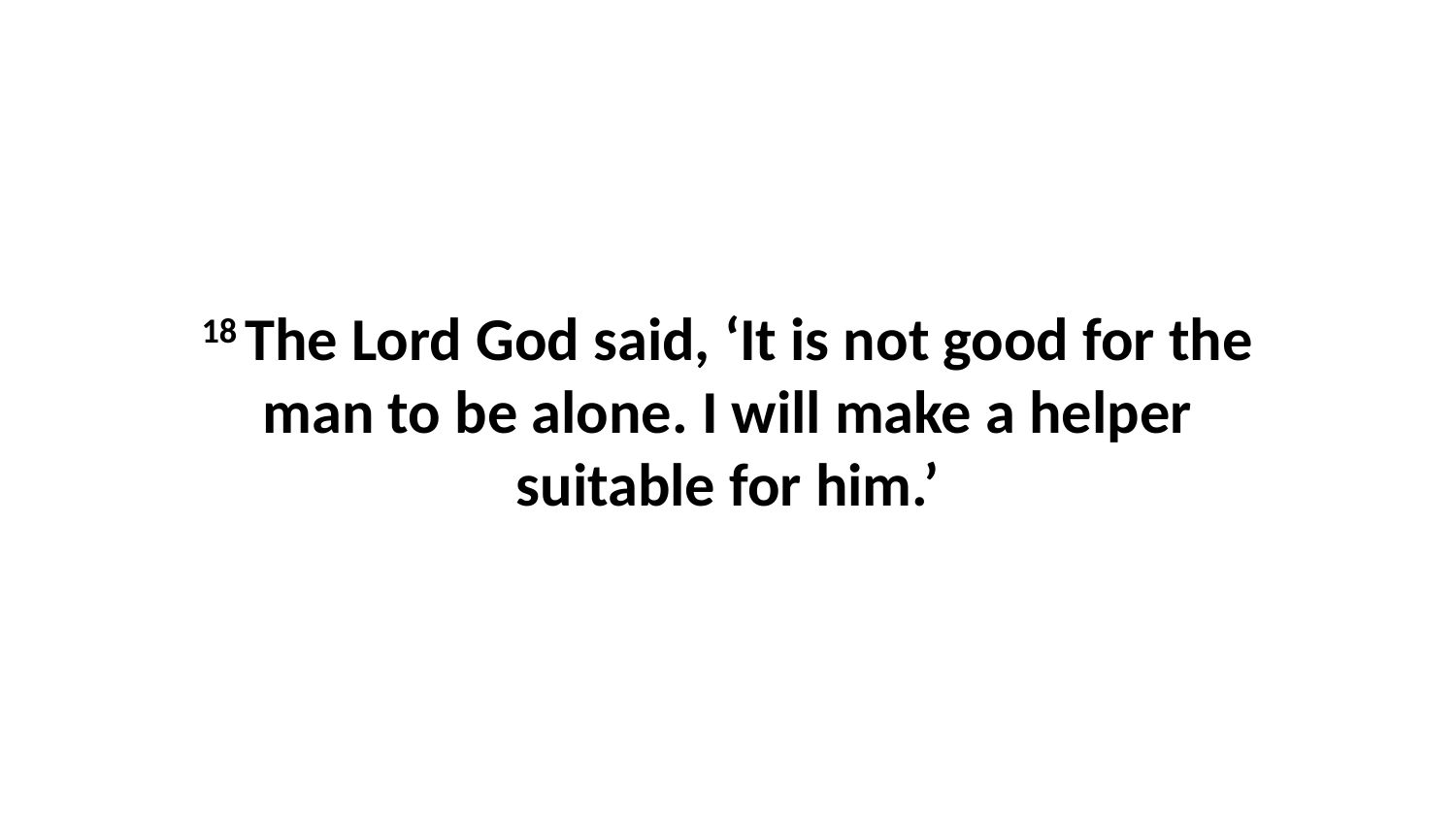

18 The Lord God said, ‘It is not good for the man to be alone. I will make a helper suitable for him.’